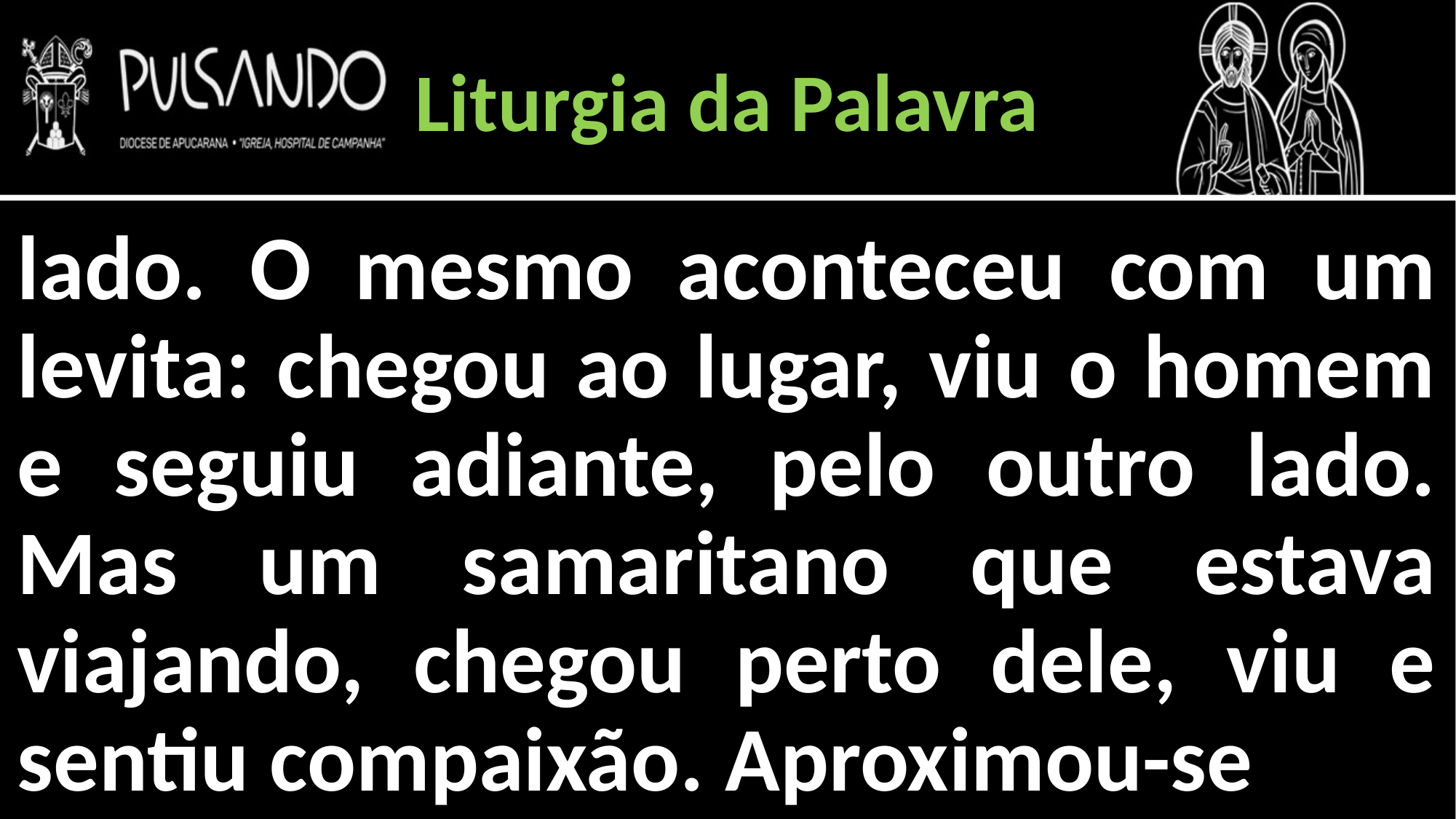

Liturgia da Palavra
lado. O mesmo aconteceu com um levita: chegou ao lugar, viu o homem e seguiu adiante, pelo outro lado. Mas um samaritano que estava viajando, chegou perto dele, viu e sentiu compaixão. Aproximou-se